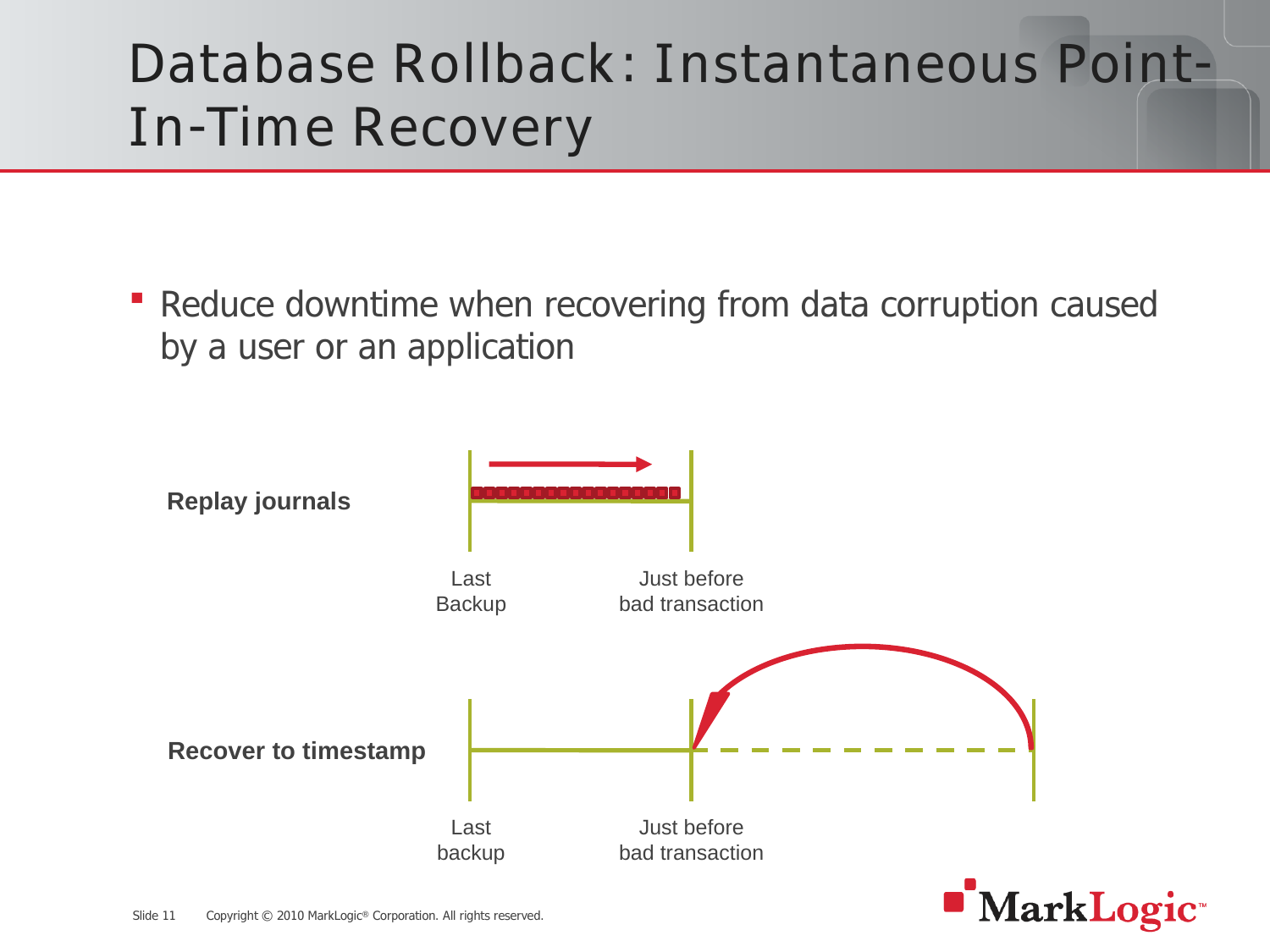

# Database Rollback: Instantaneous Point-In-Time Recovery
Reduce downtime when recovering from data corruption caused by a user or an application

Last
Backup
Just before
bad transaction
Replay journals

Last
backup
Just before
bad transaction
Recover to timestamp